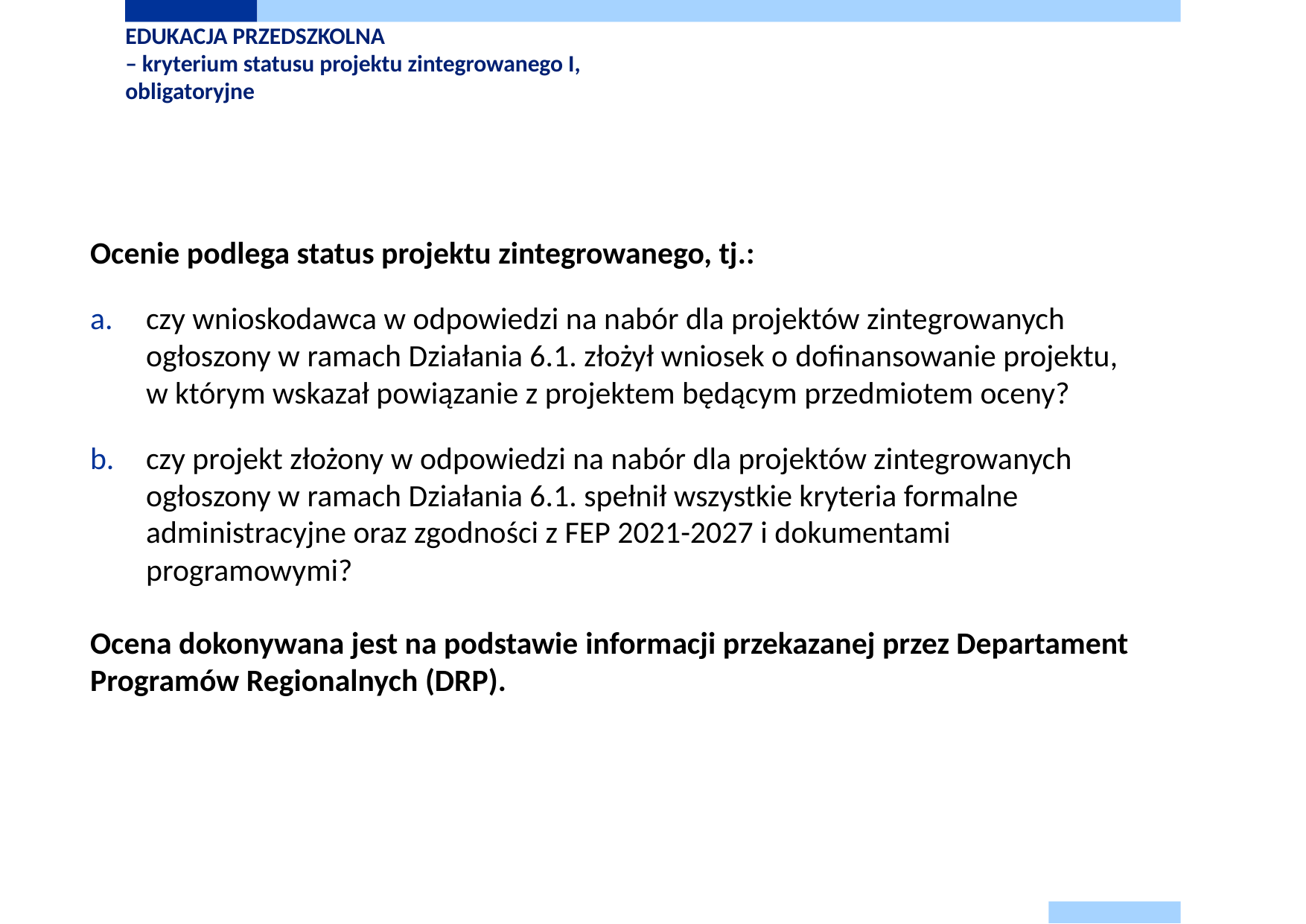

# EDUKACJA PRZEDSZKOLNA – kryterium statusu projektu zintegrowanego I, obligatoryjne
Ocenie podlega status projektu zintegrowanego, tj.:
czy wnioskodawca w odpowiedzi na nabór dla projektów zintegrowanych ogłoszony w ramach Działania 6.1. złożył wniosek o dofinansowanie projektu, w którym wskazał powiązanie z projektem będącym przedmiotem oceny?
czy projekt złożony w odpowiedzi na nabór dla projektów zintegrowanych ogłoszony w ramach Działania 6.1. spełnił wszystkie kryteria formalne administracyjne oraz zgodności z FEP 2021-2027 i dokumentami programowymi?
Ocena dokonywana jest na podstawie informacji przekazanej przez Departament Programów Regionalnych (DRP).